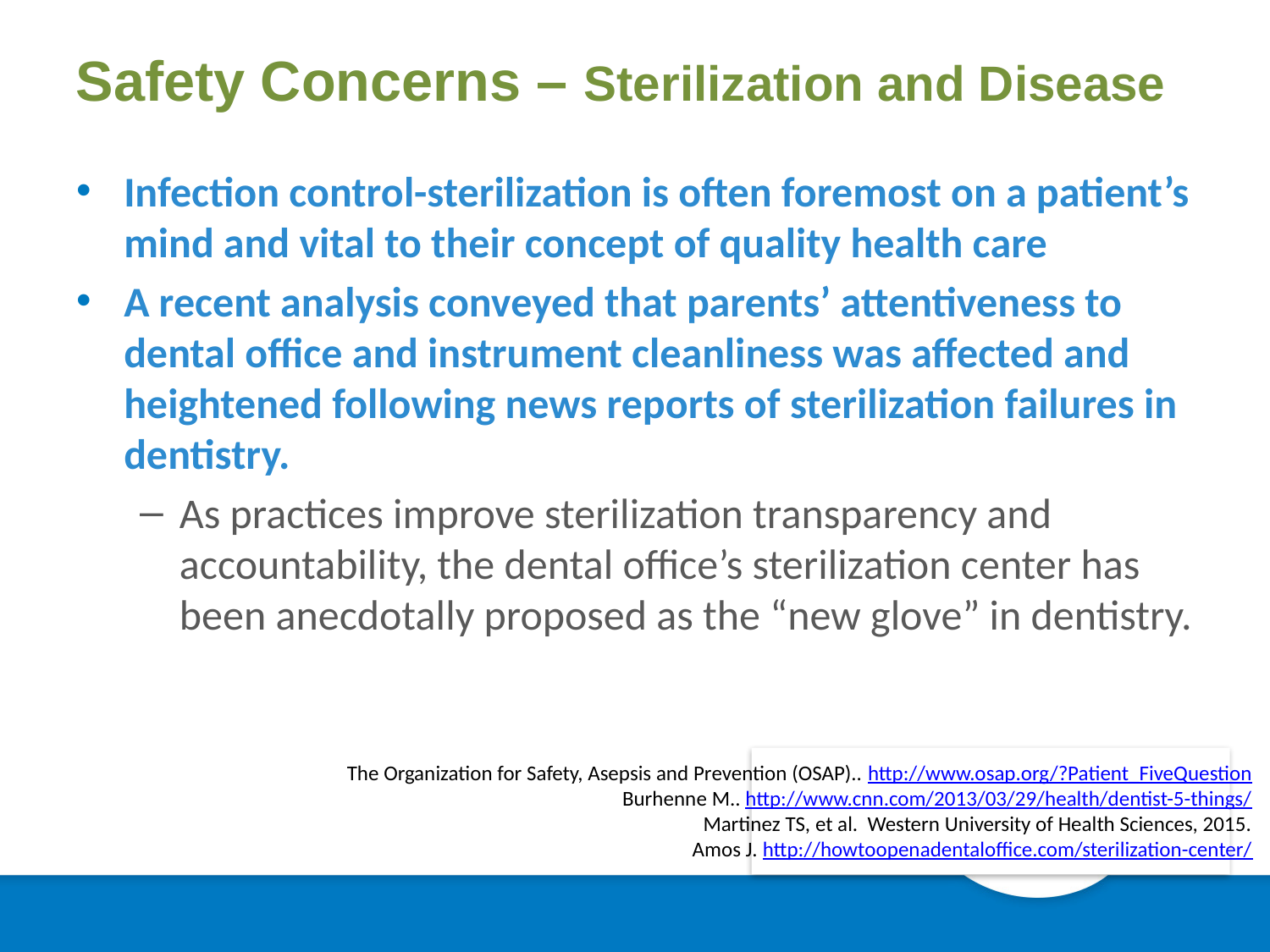

# Safety Concerns – Sterilization and Disease
Infection control-sterilization is often foremost on a patient’s mind and vital to their concept of quality health care
A recent analysis conveyed that parents’ attentiveness to dental office and instrument cleanliness was affected and heightened following news reports of sterilization failures in dentistry.
As practices improve sterilization transparency and accountability, the dental office’s sterilization center has been anecdotally proposed as the “new glove” in dentistry.

The Organization for Safety, Asepsis and Prevention (OSAP).. http://www.osap.org/?Patient_FiveQuestion
Burhenne M.. http://www.cnn.com/2013/03/29/health/dentist-5-things/
Martinez TS, et al.  Western University of Health Sciences, 2015.
Amos J. http://howtoopenadentaloffice.com/sterilization-center/